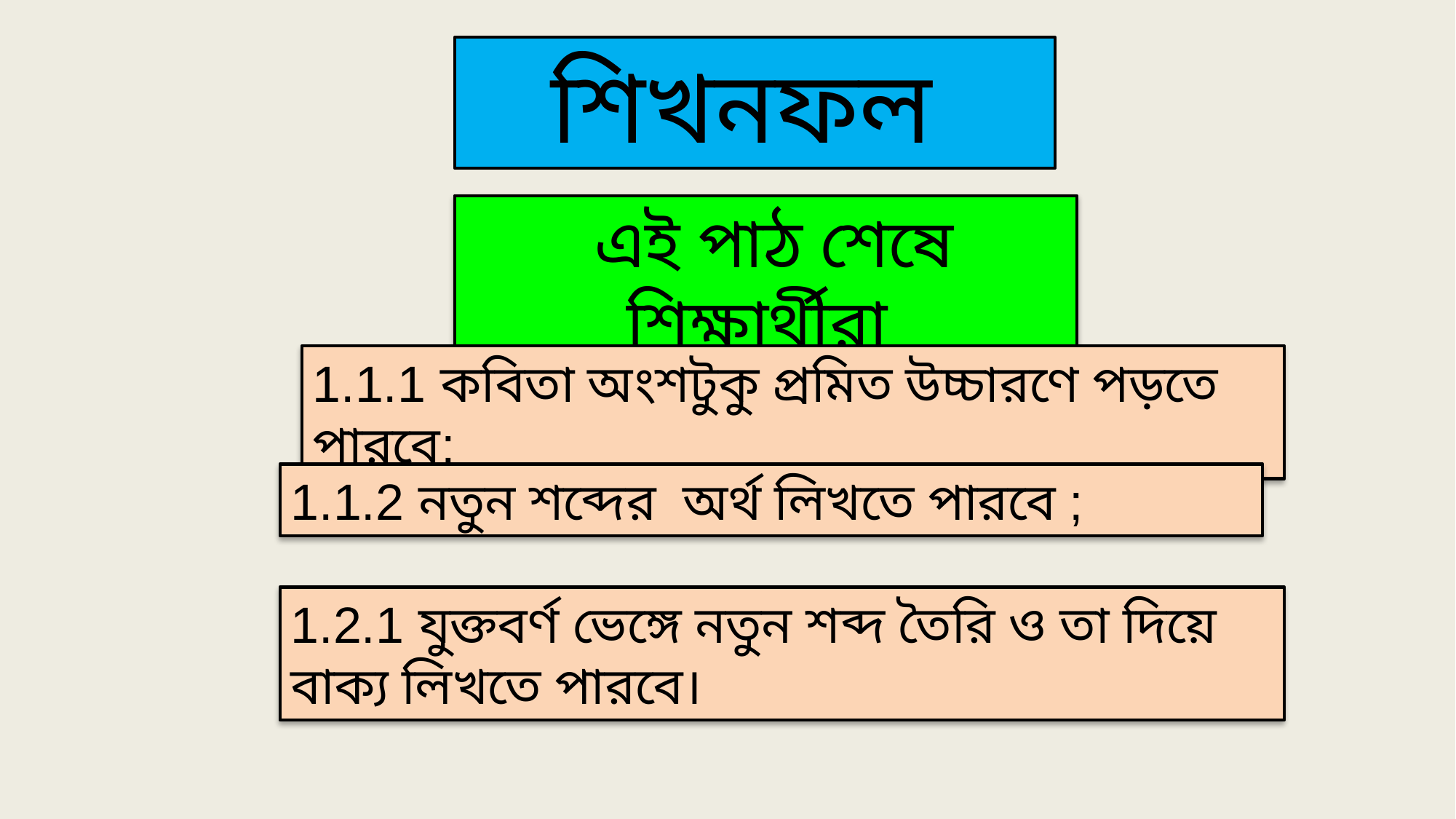

শিখনফল
 এই পাঠ শেষে শিক্ষার্থীরা
1.1.1 কবিতা অংশটুকু প্রমিত উচ্চারণে পড়তে পারবে;
1.1.2 নতুন শব্দের  অর্থ লিখতে পারবে ;
1.2.1 যুক্তবর্ণ ভেঙ্গে নতুন শব্দ তৈরি ও তা দিয়ে বাক্য লিখতে পারবে।